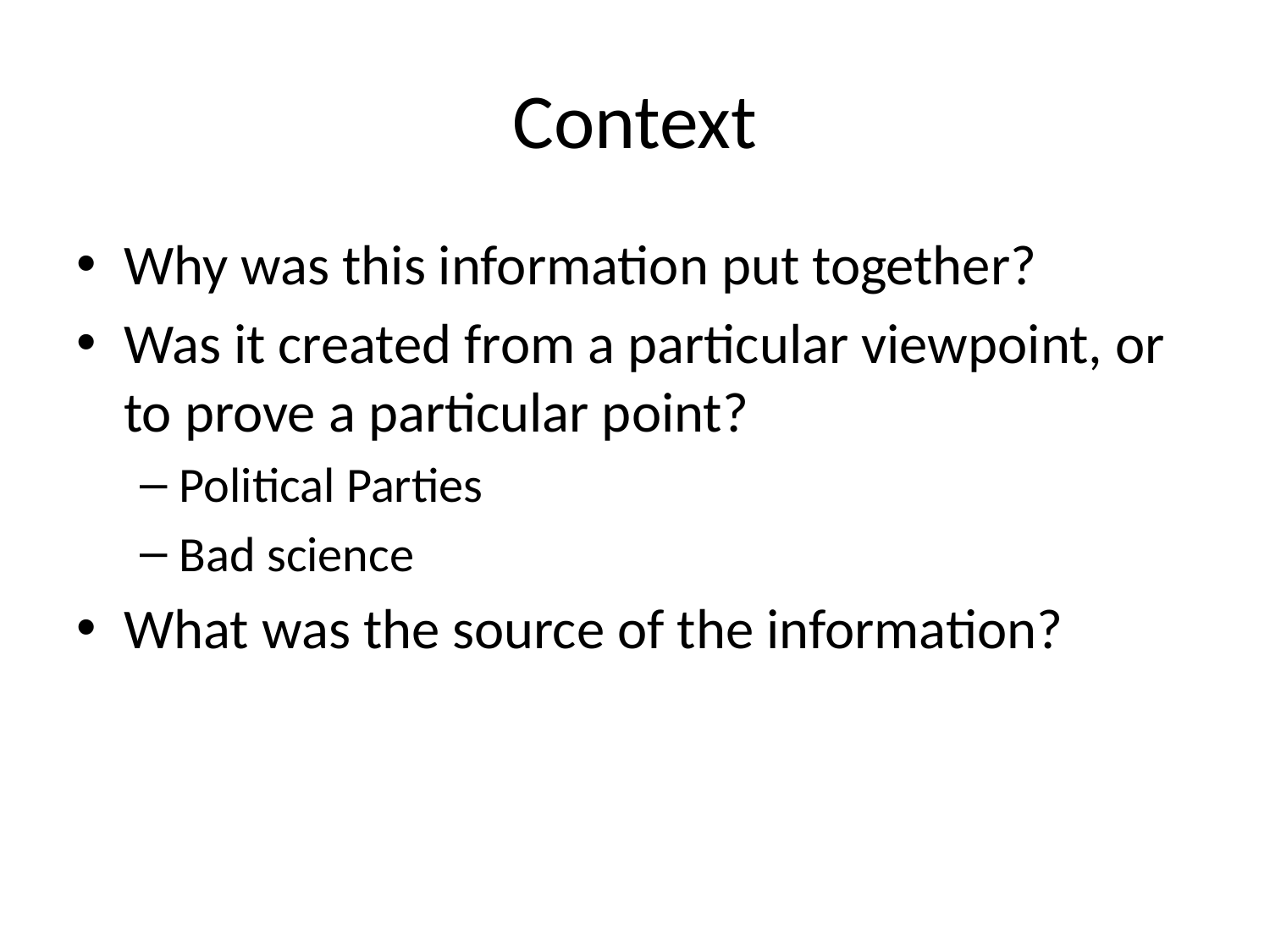

# Context
Why was this information put together?
Was it created from a particular viewpoint, or to prove a particular point?
Political Parties
Bad science
What was the source of the information?